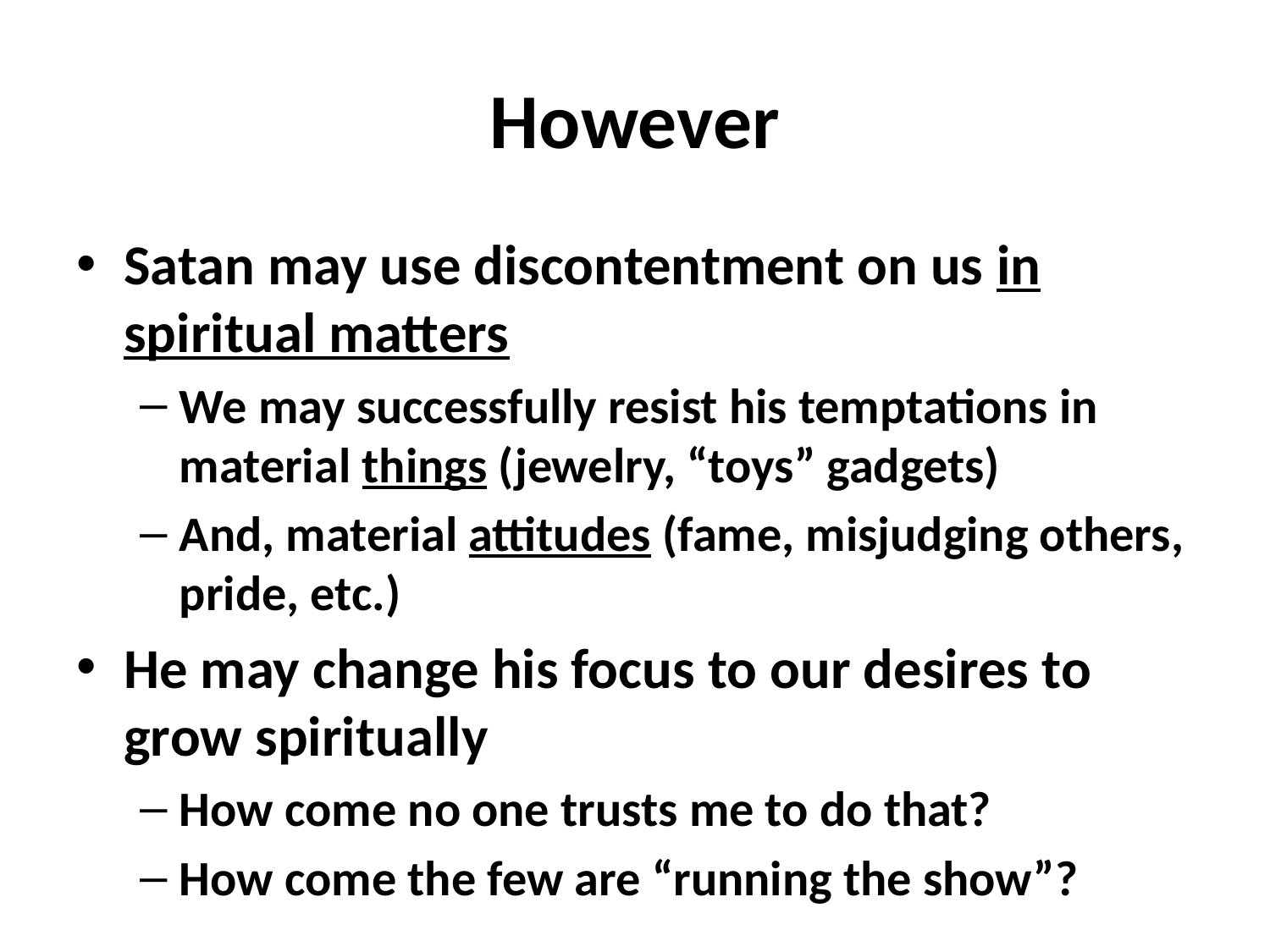

# However
Satan may use discontentment on us in spiritual matters
We may successfully resist his temptations in material things (jewelry, “toys” gadgets)
And, material attitudes (fame, misjudging others, pride, etc.)
He may change his focus to our desires to grow spiritually
How come no one trusts me to do that?
How come the few are “running the show”?